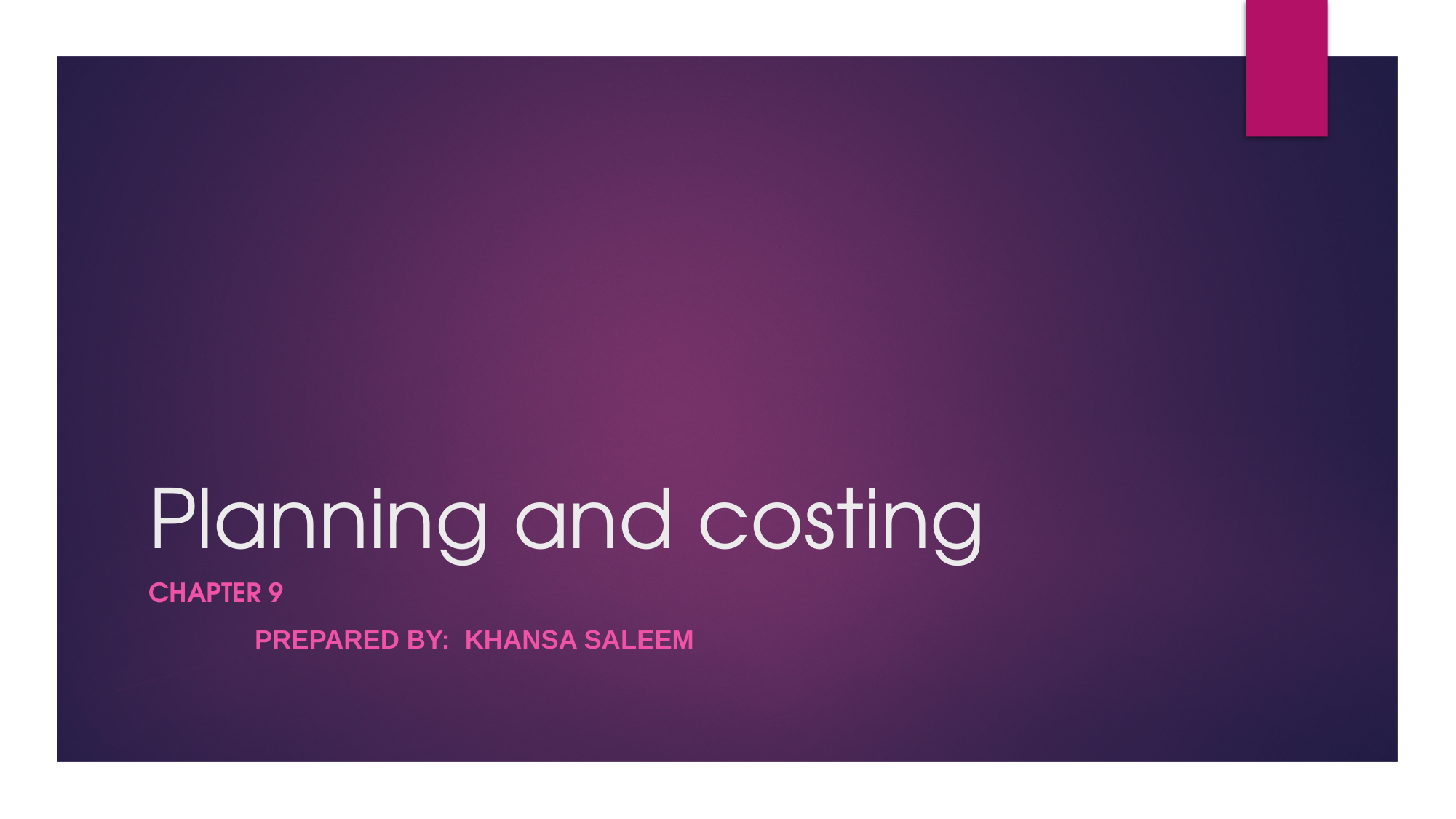

# Planning and costing
Chapter 9
												prepared by:  Khansa Saleem